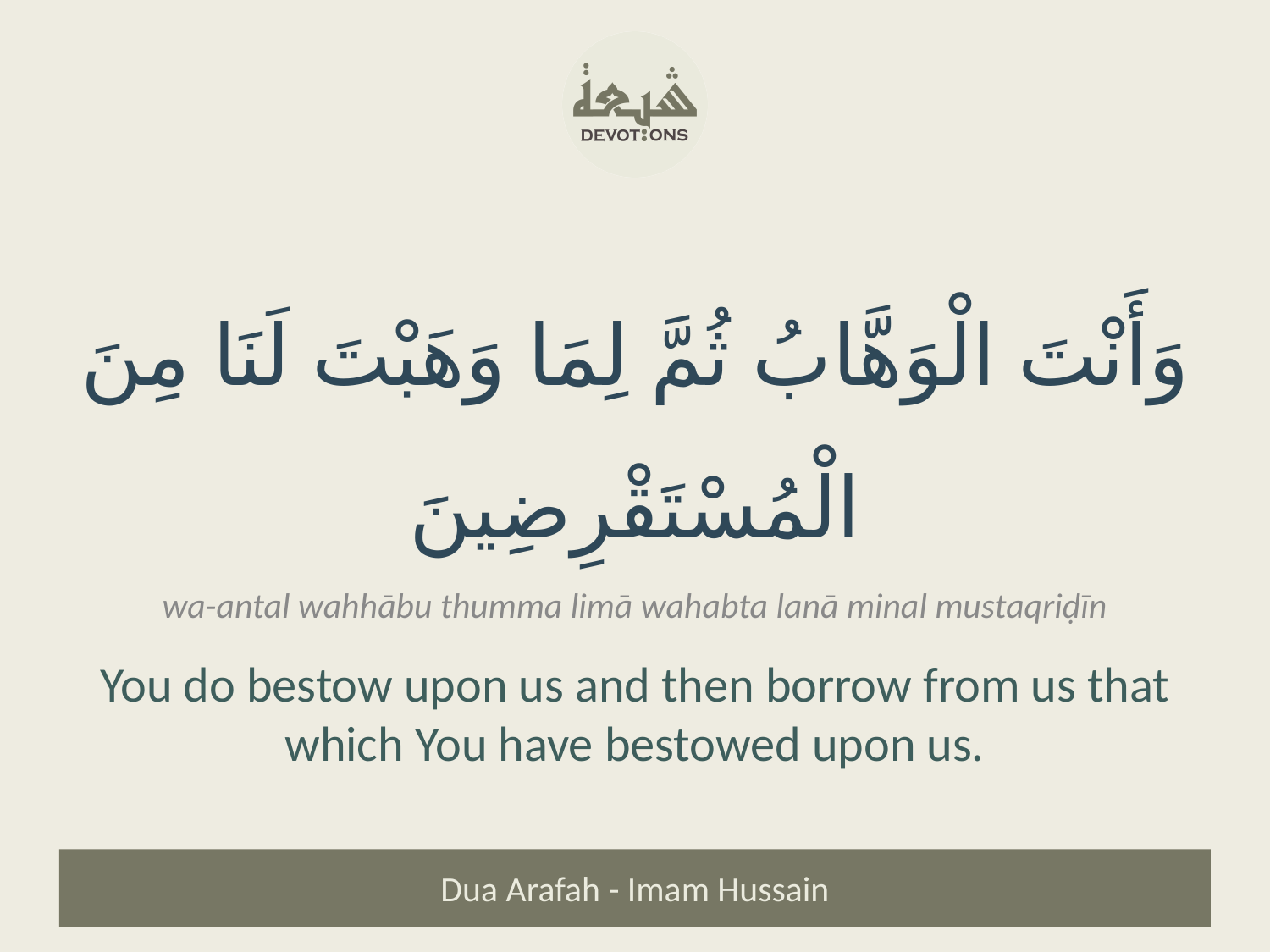

وَأَنْتَ الْوَهَّابُ ثُمَّ لِمَا وَهَبْتَ لَنَا مِنَ الْمُسْتَقْرِضِينَ
wa-antal wahhābu thumma limā wahabta lanā minal mustaqriḍīn
You do bestow upon us and then borrow from us that which You have bestowed upon us.
Dua Arafah - Imam Hussain